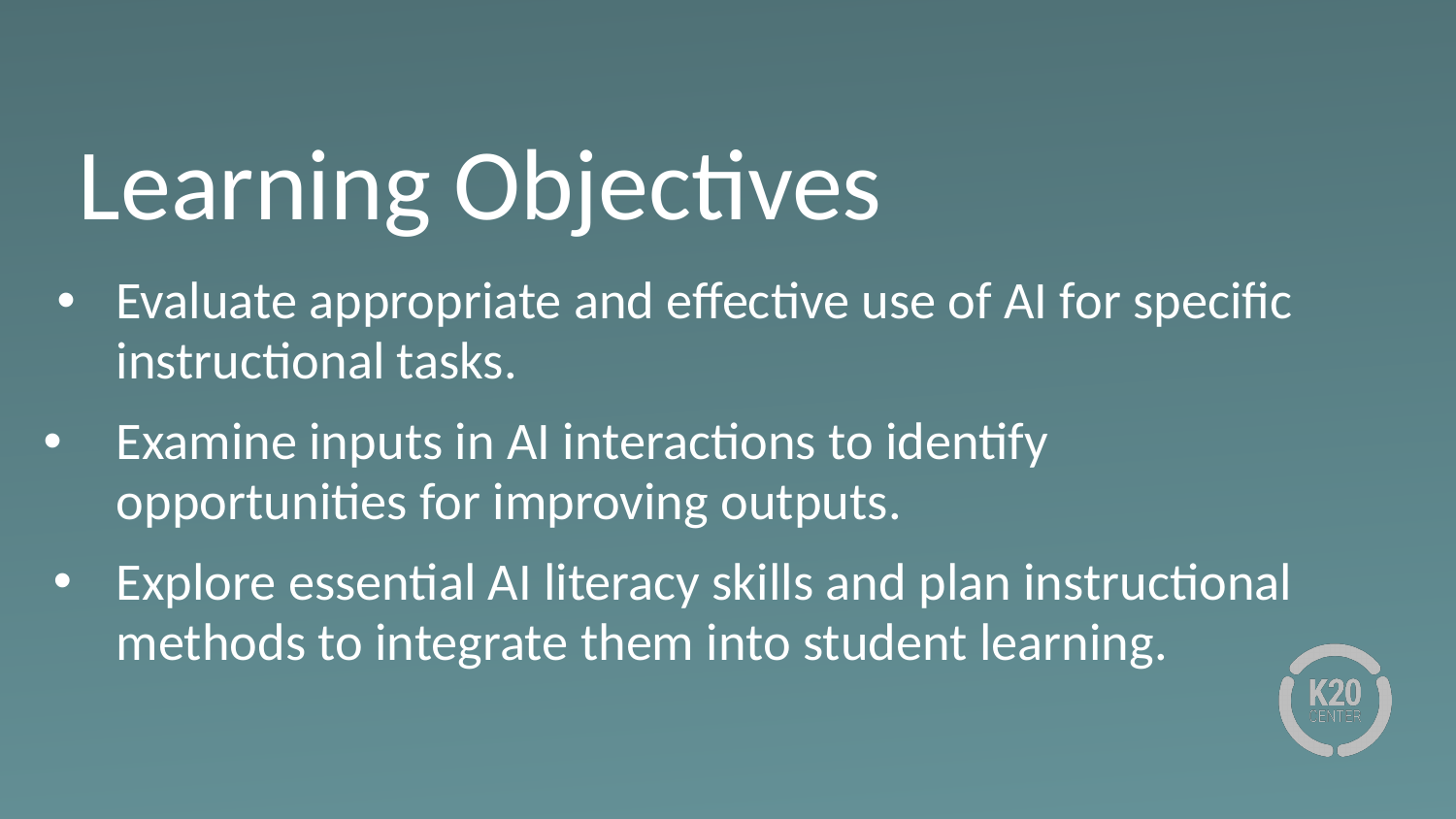

# Learning Objectives
Evaluate appropriate and effective use of AI for specific instructional tasks.
Examine inputs in AI interactions to identify opportunities for improving outputs.
Explore essential AI literacy skills and plan instructional methods to integrate them into student learning.